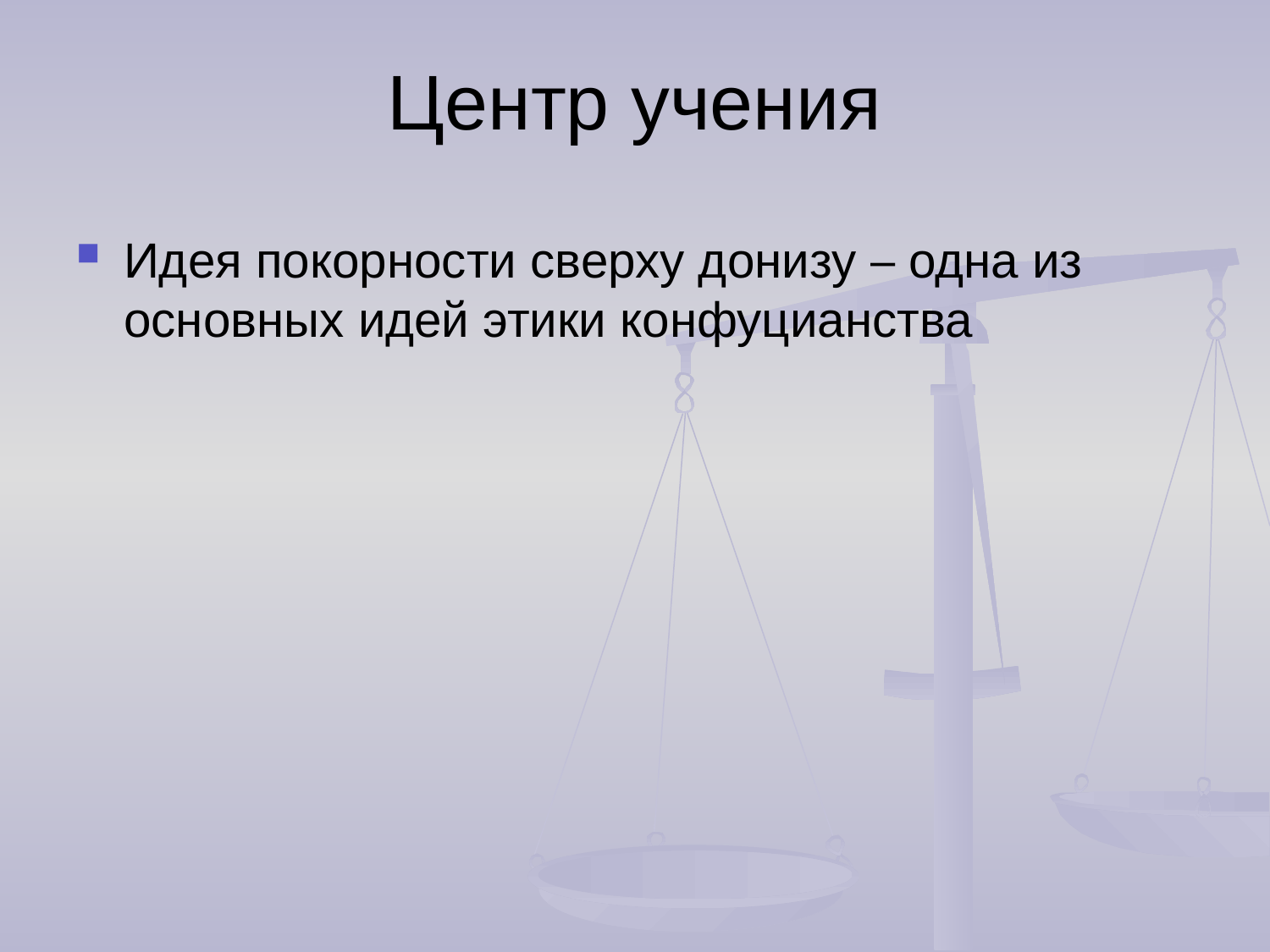

# Центр учения
Идея покорности сверху донизу – одна из основных идей этики конфуцианства